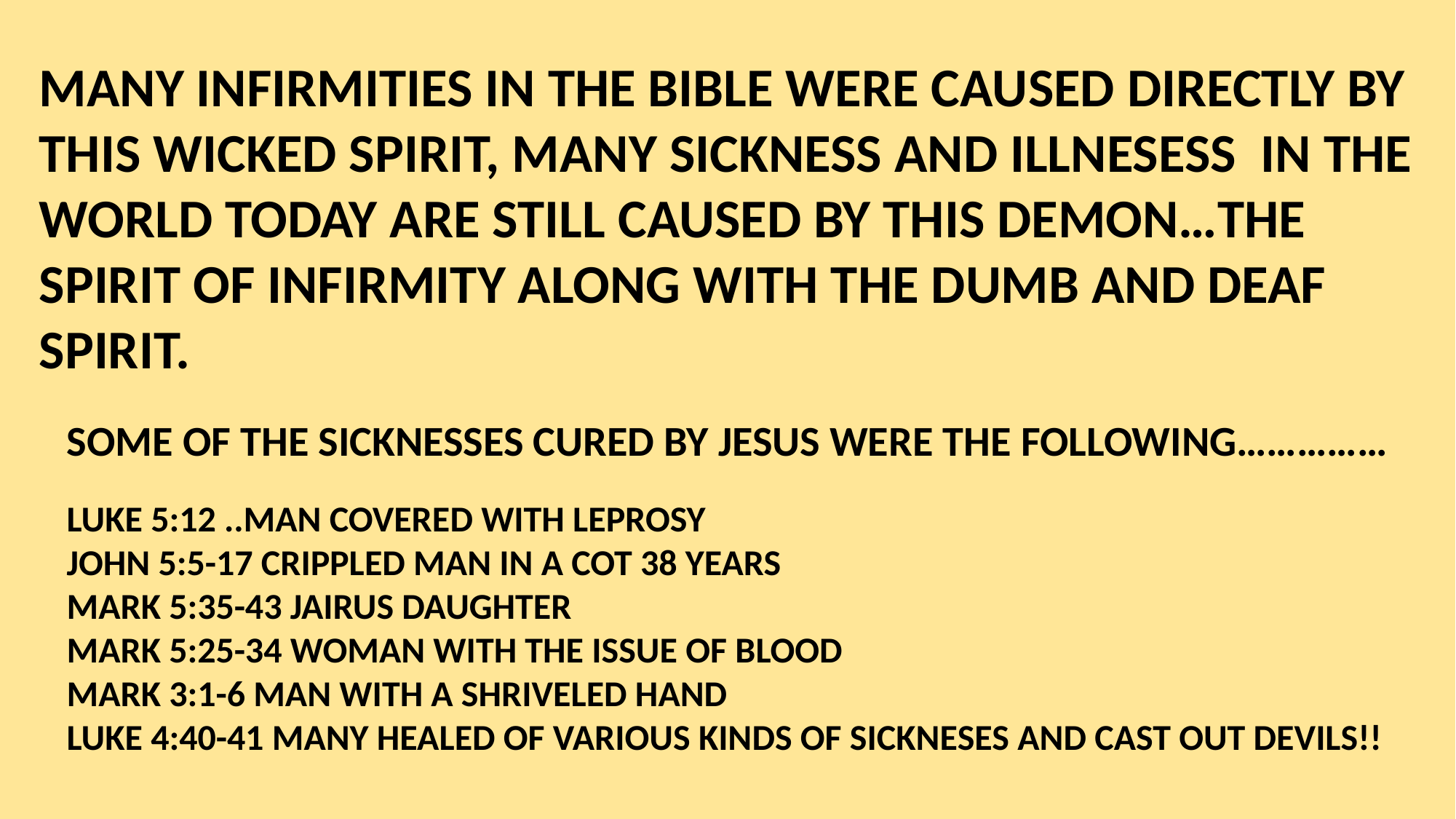

MANY INFIRMITIES IN THE BIBLE WERE CAUSED DIRECTLY BY THIS WICKED SPIRIT, MANY SICKNESS AND ILLNESESS  IN THE WORLD TODAY ARE STILL CAUSED BY THIS DEMON…THE SPIRIT OF INFIRMITY ALONG WITH THE DUMB AND DEAF SPIRIT.
SOME OF THE SICKNESSES CURED BY JESUS WERE THE FOLLOWING……………
LUKE 5:12 ..MAN COVERED WITH LEPROSY
JOHN 5:5-17 CRIPPLED MAN IN A COT 38 YEARS
MARK 5:35-43 JAIRUS DAUGHTER
MARK 5:25-34 WOMAN WITH THE ISSUE OF BLOOD
MARK 3:1-6 MAN WITH A SHRIVELED HAND
LUKE 4:40-41 MANY HEALED OF VARIOUS KINDS OF SICKNESES AND CAST OUT DEVILS!!